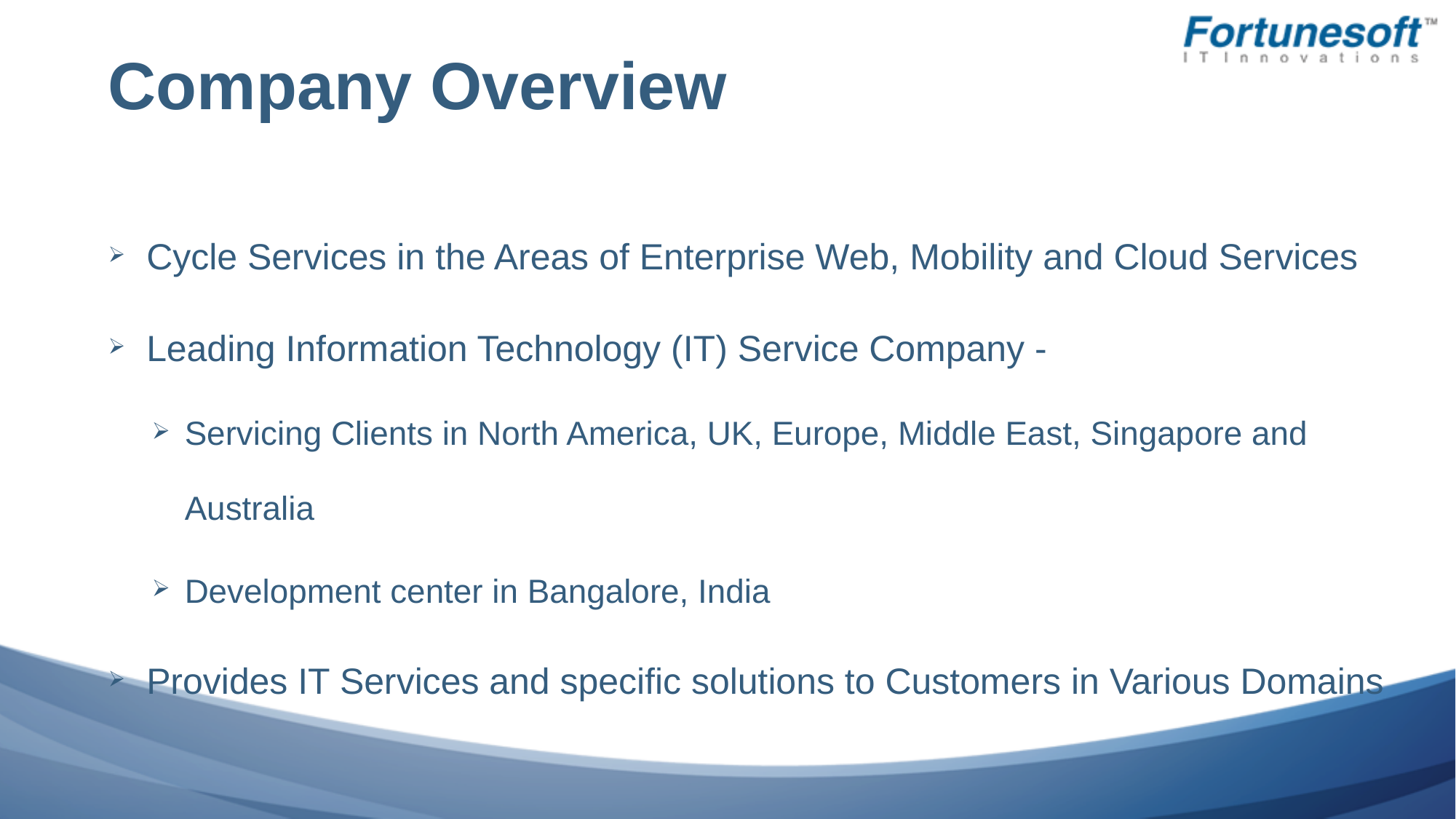

# Company Overview
Cycle Services in the Areas of Enterprise Web, Mobility and Cloud Services
Leading Information Technology (IT) Service Company -
Servicing Clients in North America, UK, Europe, Middle East, Singapore and Australia
Development center in Bangalore, India
Provides IT Services and specific solutions to Customers in Various Domains